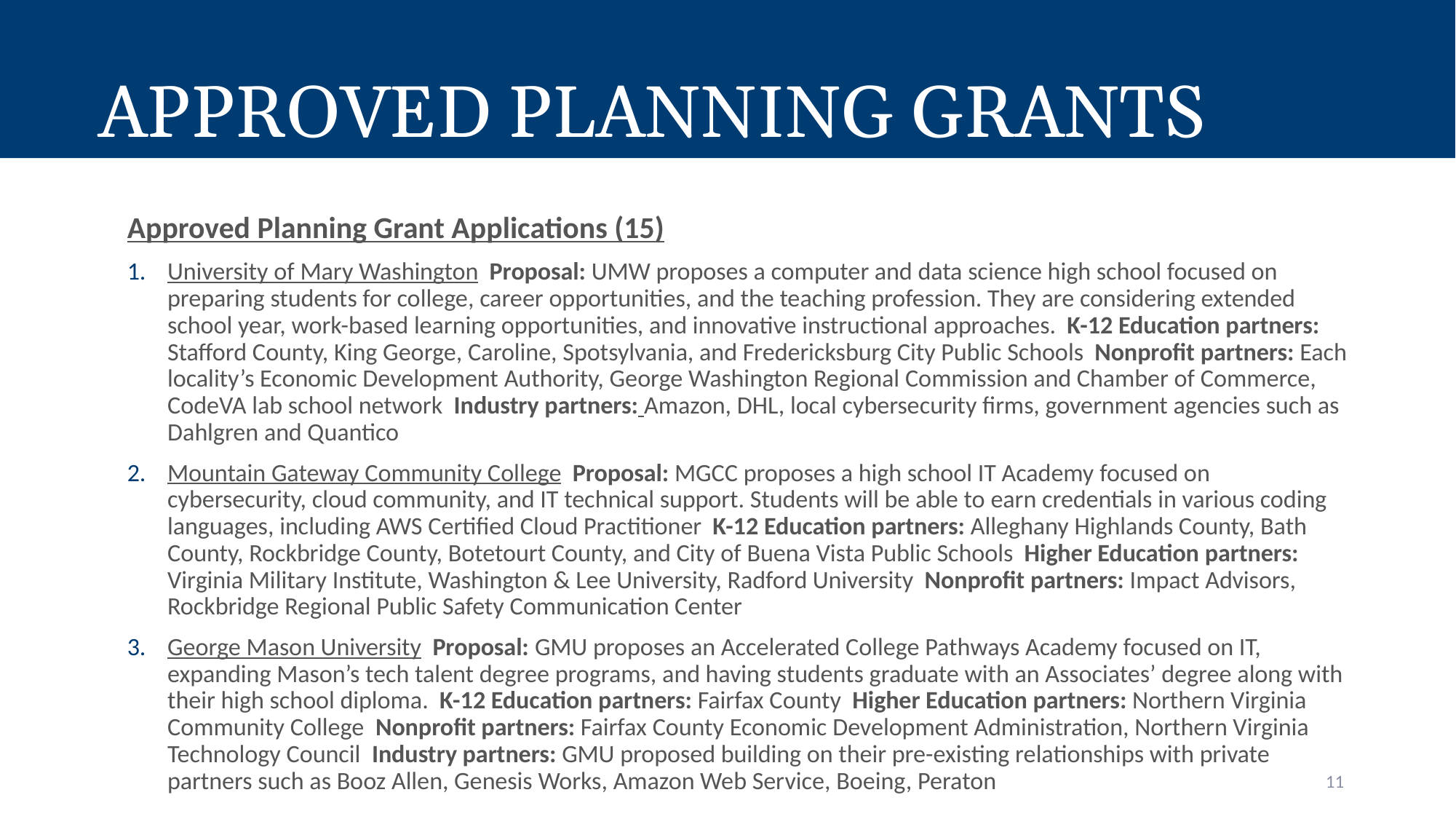

# Approved Planning Grants
Approved Planning Grant Applications (15)
University of Mary Washington  Proposal: UMW proposes a computer and data science high school focused on preparing students for college, career opportunities, and the teaching profession. They are considering extended school year, work-based learning opportunities, and innovative instructional approaches.  K-12 Education partners: Stafford County, King George, Caroline, Spotsylvania, and Fredericksburg City Public Schools  Nonprofit partners: Each locality’s Economic Development Authority, George Washington Regional Commission and Chamber of Commerce, CodeVA lab school network  Industry partners: Amazon, DHL, local cybersecurity firms, government agencies such as Dahlgren and Quantico
Mountain Gateway Community College  Proposal: MGCC proposes a high school IT Academy focused on cybersecurity, cloud community, and IT technical support. Students will be able to earn credentials in various coding languages, including AWS Certified Cloud Practitioner  K-12 Education partners: Alleghany Highlands County, Bath County, Rockbridge County, Botetourt County, and City of Buena Vista Public Schools  Higher Education partners: Virginia Military Institute, Washington & Lee University, Radford University  Nonprofit partners: Impact Advisors, Rockbridge Regional Public Safety Communication Center
George Mason University  Proposal: GMU proposes an Accelerated College Pathways Academy focused on IT, expanding Mason’s tech talent degree programs, and having students graduate with an Associates’ degree along with their high school diploma.  K-12 Education partners: Fairfax County  Higher Education partners: Northern Virginia Community College  Nonprofit partners: Fairfax County Economic Development Administration, Northern Virginia Technology Council  Industry partners: GMU proposed building on their pre-existing relationships with private partners such as Booz Allen, Genesis Works, Amazon Web Service, Boeing, Peraton
11